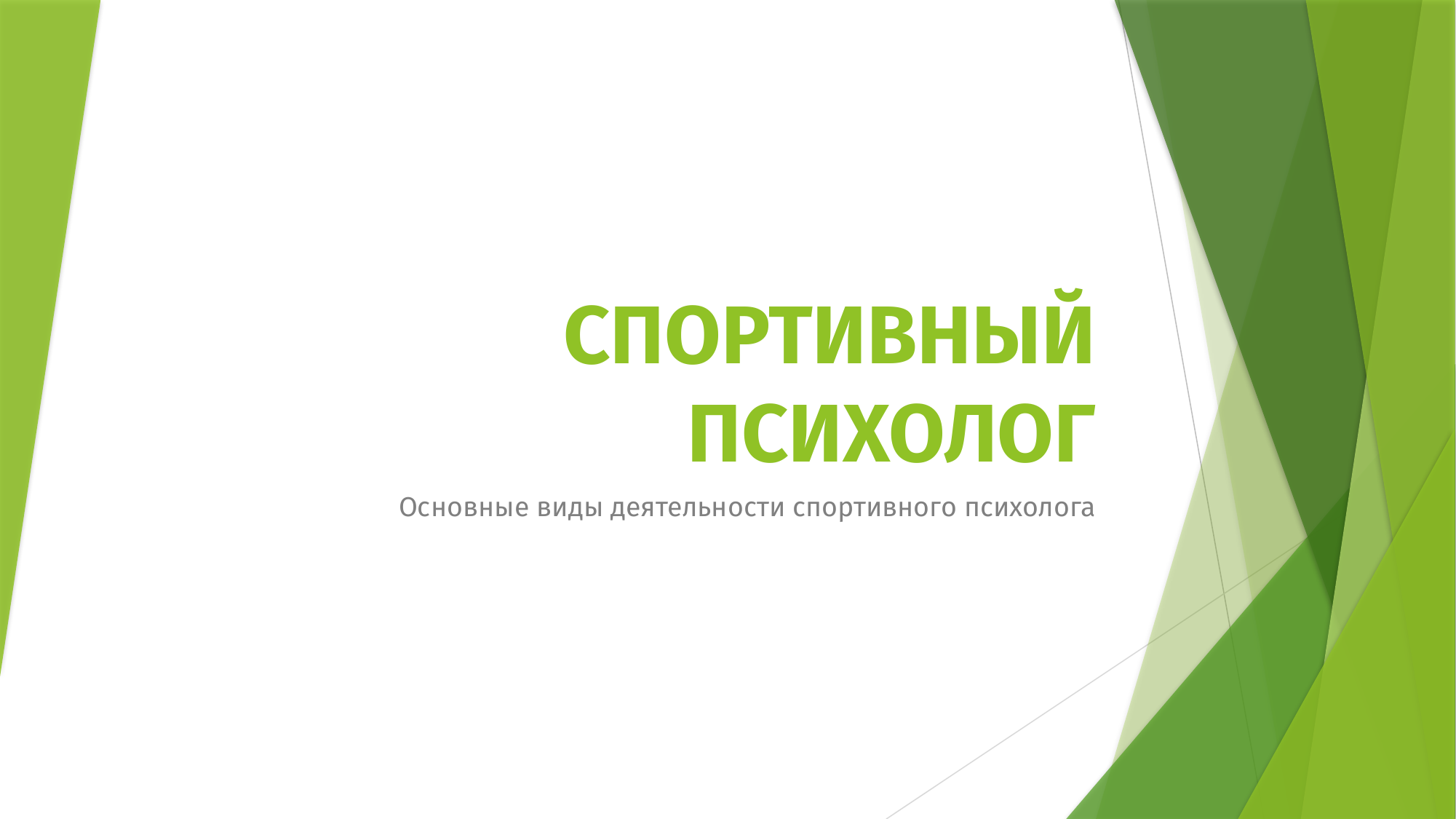

# СПОРТИВНЫЙ ПСИХОЛОГ
Основные виды деятельности спортивного психолога